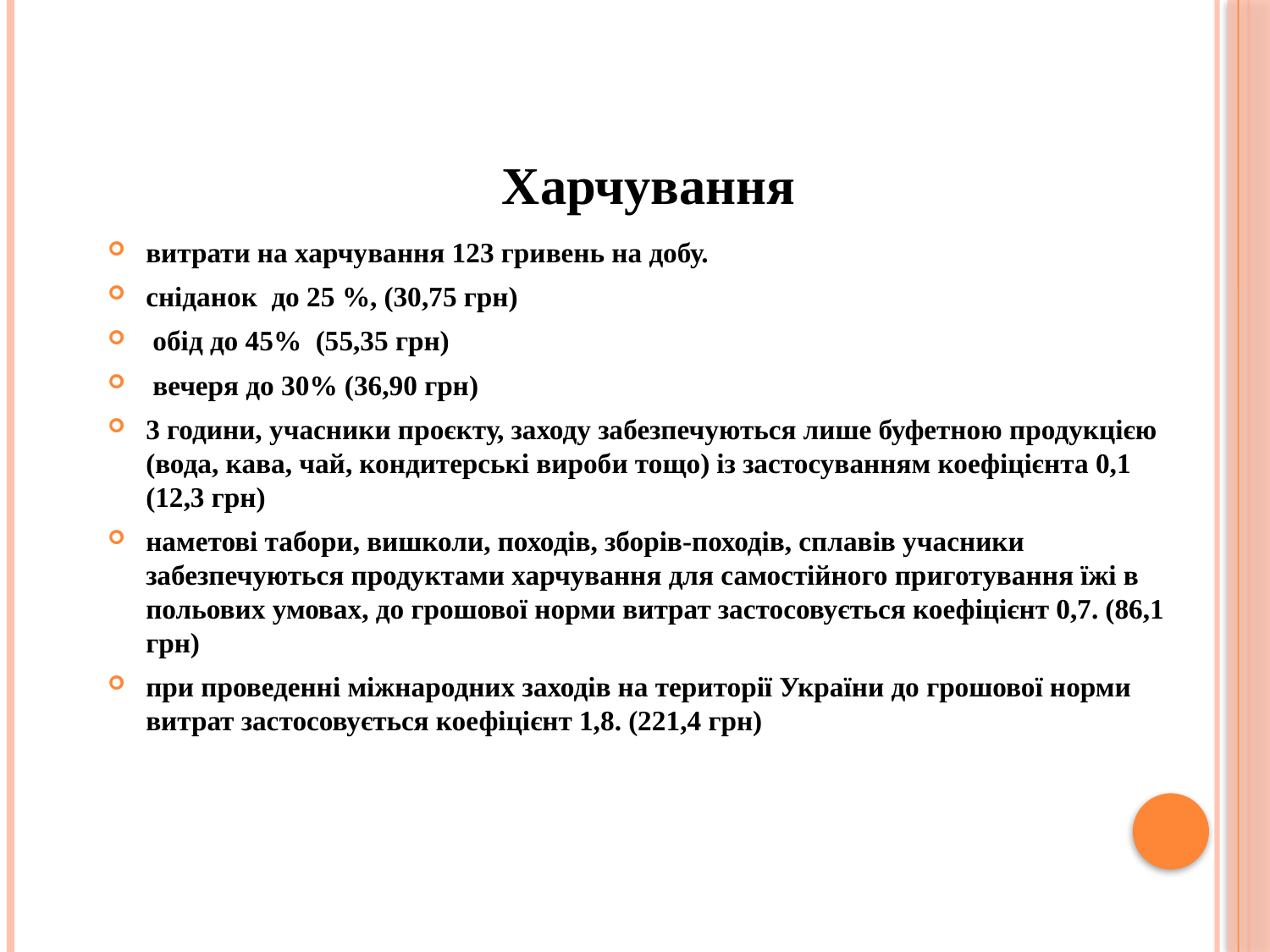

# Харчування
витрати на харчування 123 гривень на добу.
сніданок  до 25 %, (30,75 грн)
 обід до 45%  (55,35 грн)
 вечеря до 30% (36,90 грн)
3 години, учасники проєкту, заходу забезпечуються лише буфетною продукцією (вода, кава, чай, кондитерські вироби тощо) із застосуванням коефіцієнта 0,1 (12,3 грн)
наметові табори, вишколи, походів, зборів-походів, сплавів учасники забезпечуються продуктами харчування для самостійного приготування їжі в польових умовах, до грошової норми витрат застосовується коефіцієнт 0,7. (86,1 грн)
при проведенні міжнародних заходів на території України до грошової норми витрат застосовується коефіцієнт 1,8. (221,4 грн)